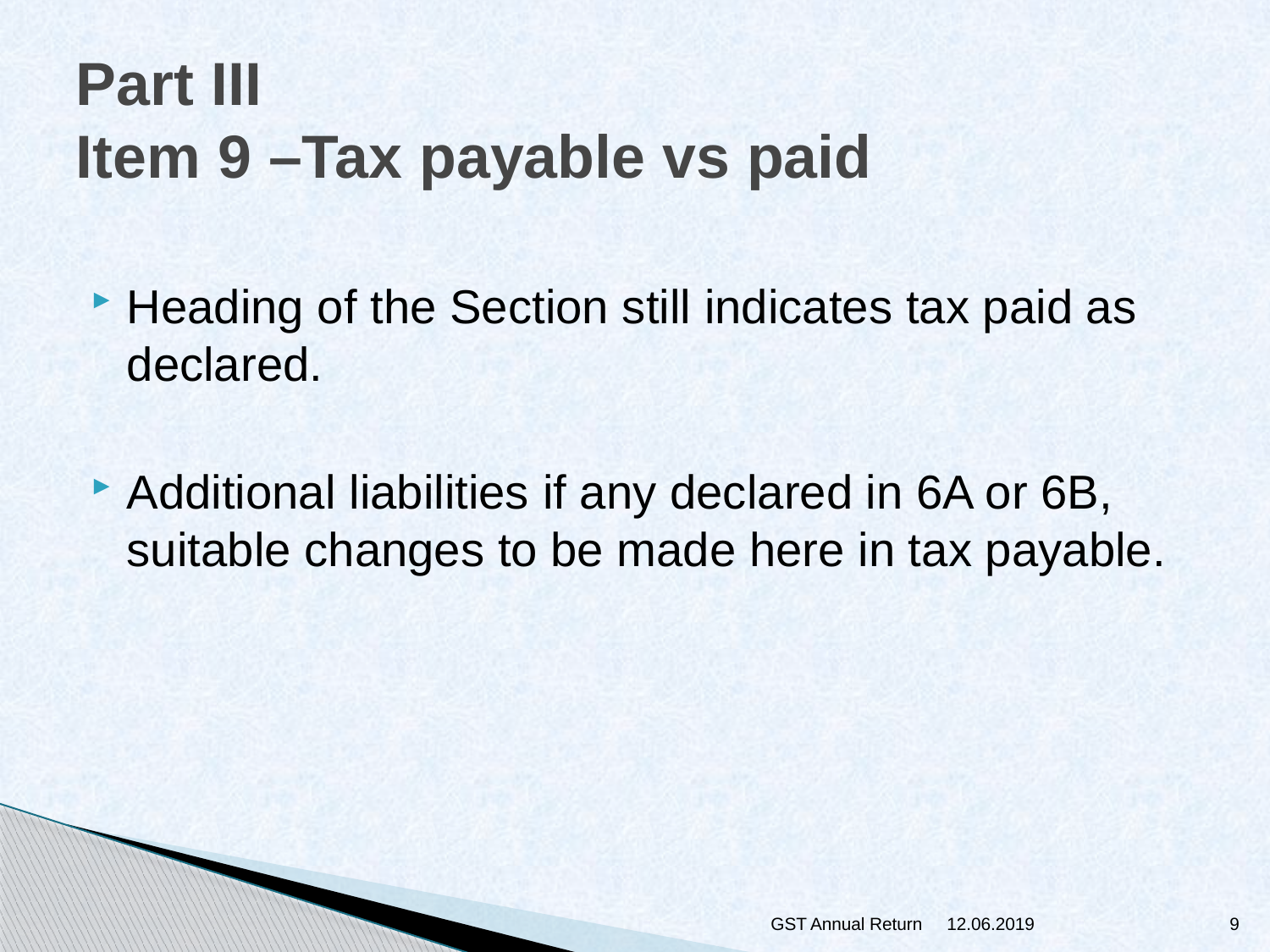

# Part III Item 9 –Tax payable vs paid

Heading of the Section still indicates tax paid as declared.

Additional liabilities if any declared in 6A or 6B, suitable changes to be made here in tax payable.

GST Annual Return
12.06.2019
9